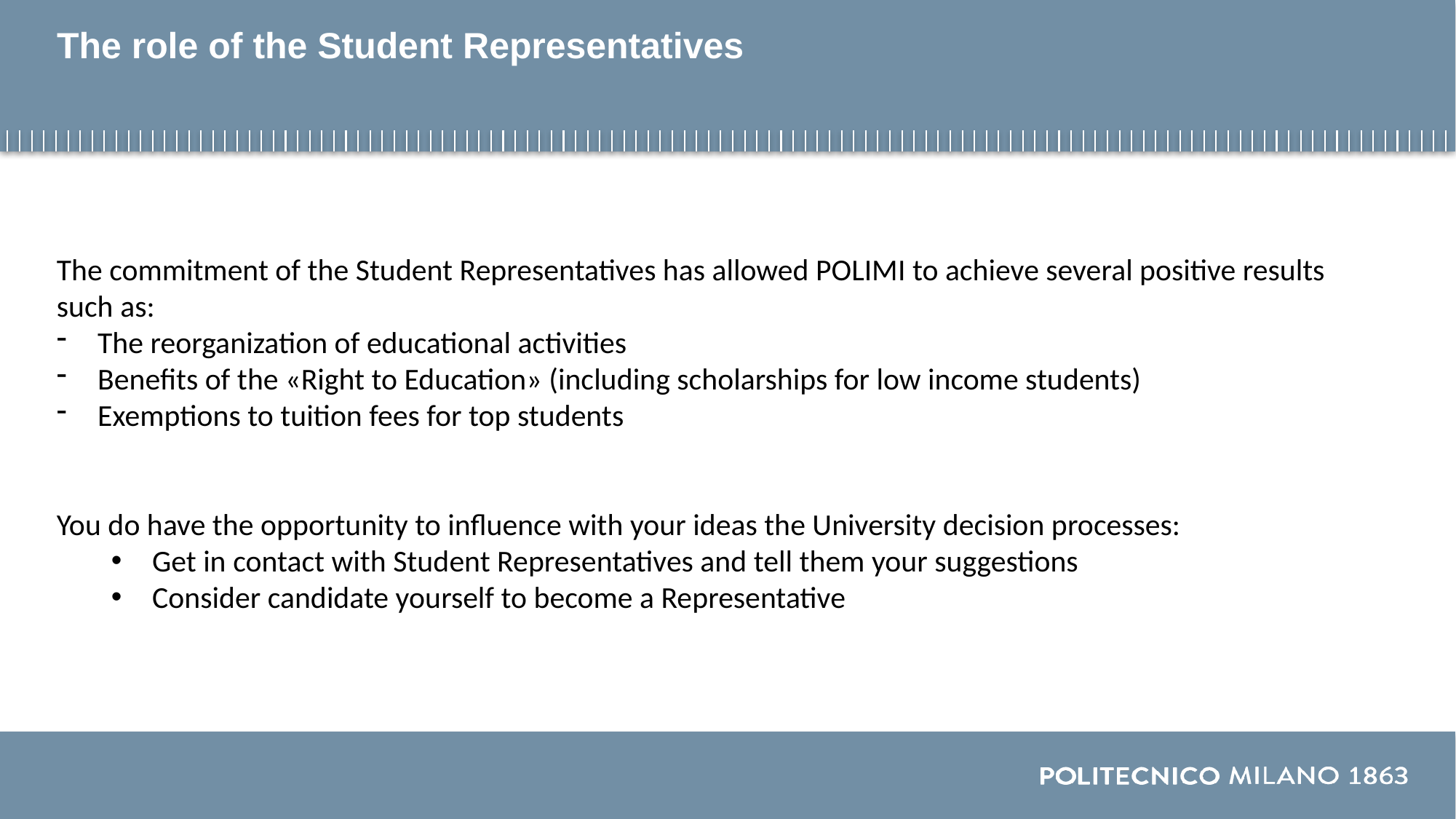

# The role of the Student Representatives

The commitment of the Student Representatives has allowed POLIMI to achieve several positive results such as:
The reorganization of educational activities
Benefits of the «Right to Education» (including scholarships for low income students)
Exemptions to tuition fees for top students

You do have the opportunity to influence with your ideas the University decision processes:
Get in contact with Student Representatives and tell them your suggestions
Consider candidate yourself to become a Representative